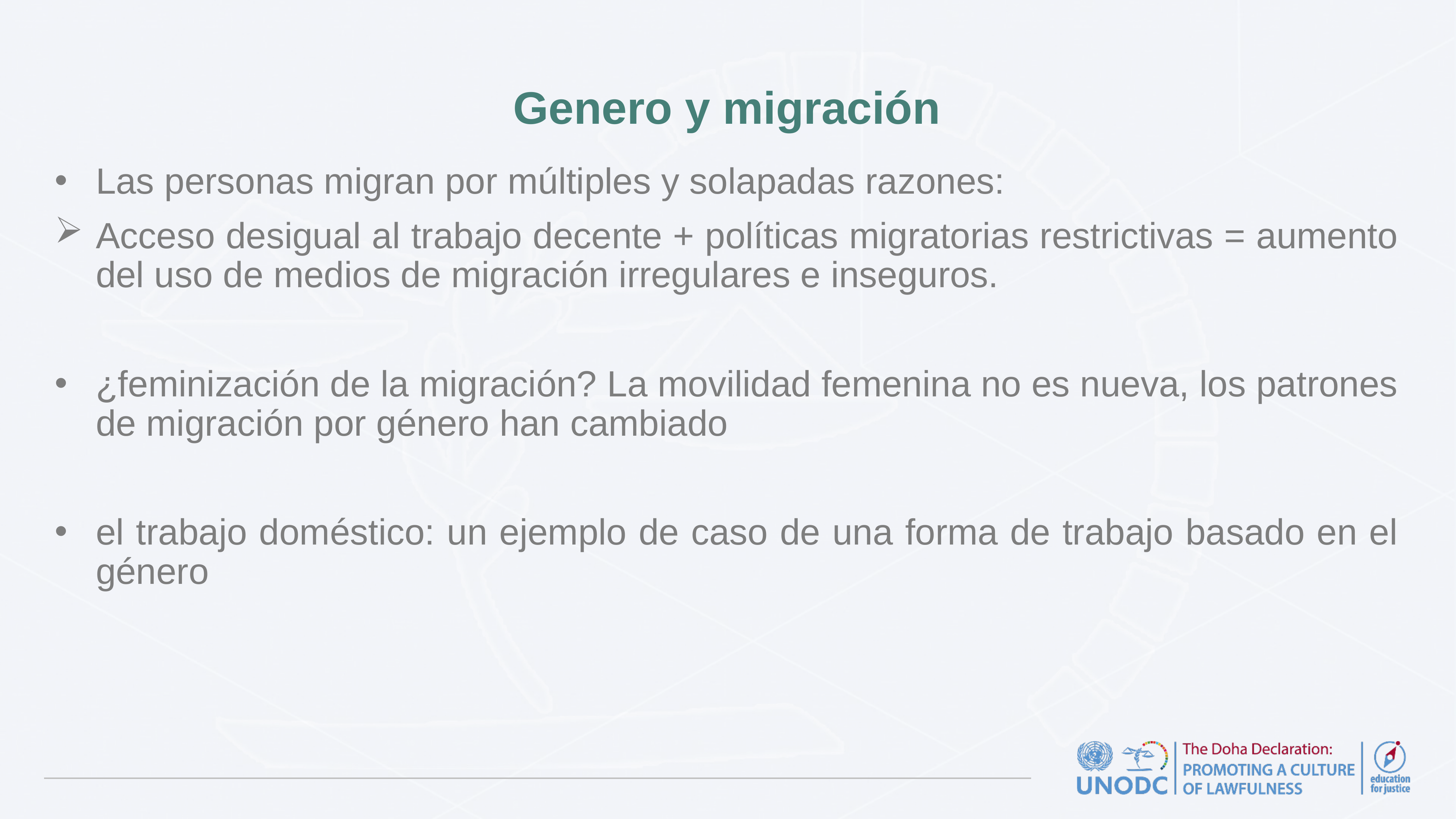

# Genero y migración
Las personas migran por múltiples y solapadas razones:
Acceso desigual al trabajo decente + políticas migratorias restrictivas = aumento del uso de medios de migración irregulares e inseguros.

¿feminización de la migración? La movilidad femenina no es nueva, los patrones de migración por género han cambiado

el trabajo doméstico: un ejemplo de caso de una forma de trabajo basado en el género